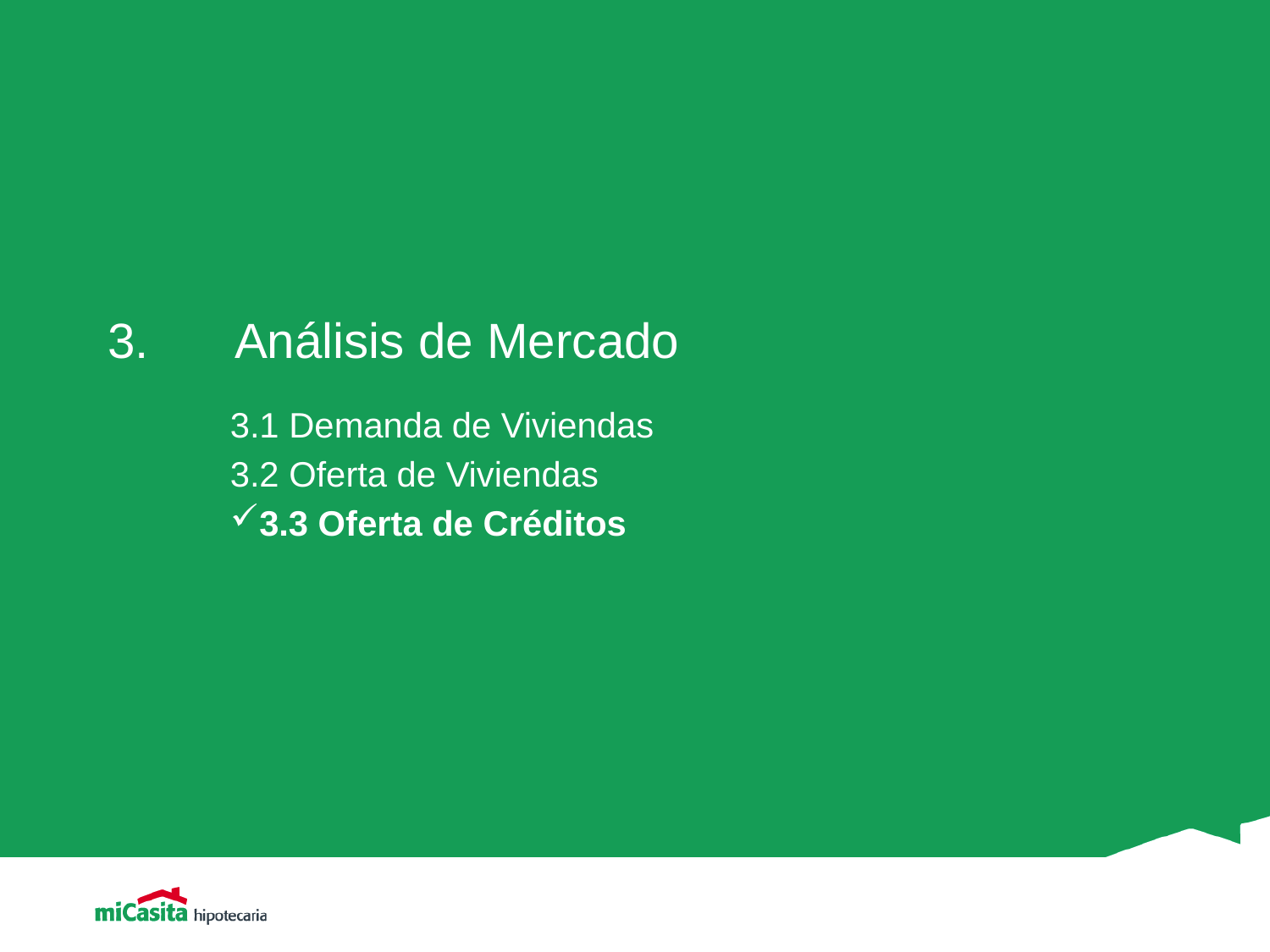

3.	Análisis de Mercado
3.1 Demanda de Viviendas
3.2 Oferta de Viviendas
3.3 Oferta de Créditos